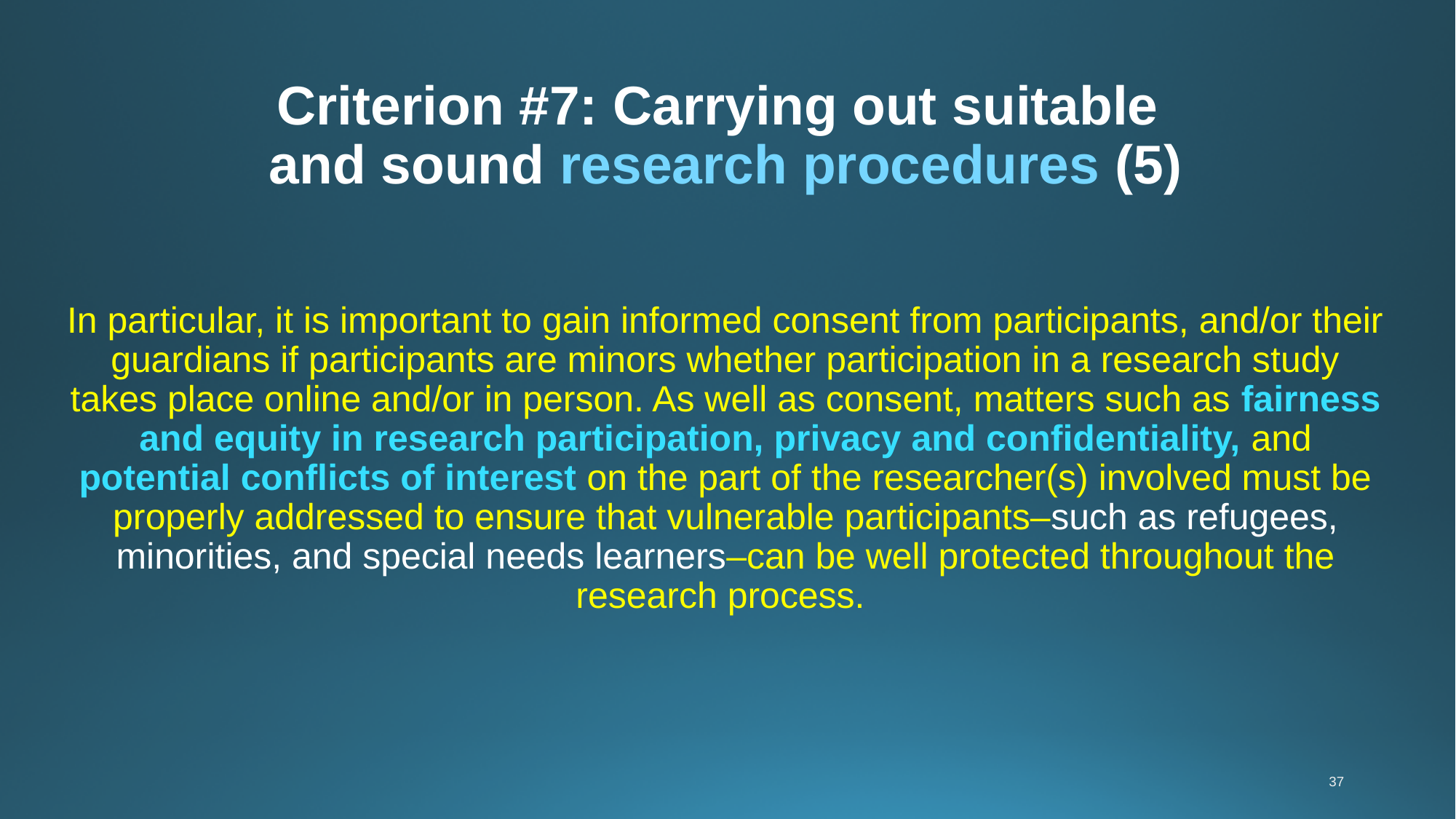

# Criterion #7: Carrying out suitable and sound research procedures (5)
In particular, it is important to gain informed consent from participants, and/or their guardians if participants are minors whether participation in a research study takes place online and/or in person. As well as consent, matters such as fairness and equity in research participation, privacy and confidentiality, and potential conflicts of interest on the part of the researcher(s) involved must be properly addressed to ensure that vulnerable participants–such as refugees, minorities, and special needs learners–can be well protected throughout the research process.
37